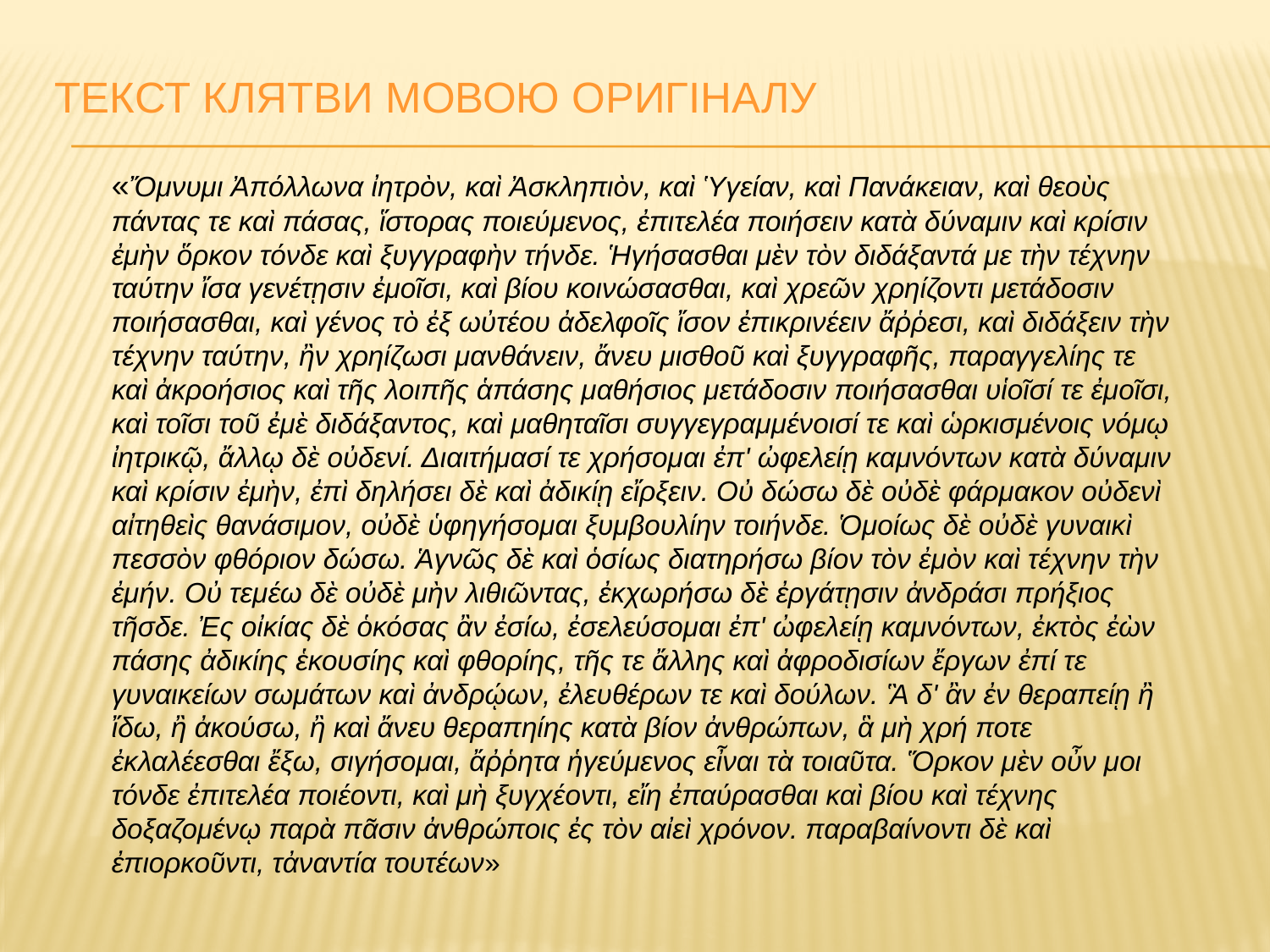

# Текст клятви мовою оригіналу
«Ὄμνυμι Ἀπόλλωνα ἰητρὸν, καὶ Ἀσκληπιὸν, καὶ Ὑγείαν, καὶ Πανάκειαν, καὶ θεοὺς πάντας τε καὶ πάσας, ἵστορας ποιεύμενος, ἐπιτελέα ποιήσειν κατὰ δύναμιν καὶ κρίσιν ἐμὴν ὅρκον τόνδε καὶ ξυγγραφὴν τήνδε. Ἡγήσασθαι μὲν τὸν διδάξαντά με τὴν τέχνην ταύτην ἴσα γενέτῃσιν ἐμοῖσι, καὶ βίου κοινώσασθαι, καὶ χρεῶν χρηίζοντι μετάδοσιν ποιήσασθαι, καὶ γένος τὸ ἐξ ωὐτέου ἀδελφοῖς ἴσον ἐπικρινέειν ἄῤῥεσι, καὶ διδάξειν τὴν τέχνην ταύτην, ἢν χρηίζωσι μανθάνειν, ἄνευ μισθοῦ καὶ ξυγγραφῆς, παραγγελίης τε καὶ ἀκροήσιος καὶ τῆς λοιπῆς ἁπάσης μαθήσιος μετάδοσιν ποιήσασθαι υἱοῖσί τε ἐμοῖσι, καὶ τοῖσι τοῦ ἐμὲ διδάξαντος, καὶ μαθηταῖσι συγγεγραμμένοισί τε καὶ ὡρκισμένοις νόμῳ ἰητρικῷ, ἄλλῳ δὲ οὐδενί. Διαιτήμασί τε χρήσομαι ἐπ' ὠφελείῃ καμνόντων κατὰ δύναμιν καὶ κρίσιν ἐμὴν, ἐπὶ δηλήσει δὲ καὶ ἀδικίῃ εἴρξειν. Οὐ δώσω δὲ οὐδὲ φάρμακον οὐδενὶ αἰτηθεὶς θανάσιμον, οὐδὲ ὑφηγήσομαι ξυμβουλίην τοιήνδε. Ὁμοίως δὲ οὐδὲ γυναικὶ πεσσὸν φθόριον δώσω. Ἁγνῶς δὲ καὶ ὁσίως διατηρήσω βίον τὸν ἐμὸν καὶ τέχνην τὴν ἐμήν. Οὐ τεμέω δὲ οὐδὲ μὴν λιθιῶντας, ἐκχωρήσω δὲ ἐργάτῃσιν ἀνδράσι πρήξιος τῆσδε. Ἐς οἰκίας δὲ ὁκόσας ἂν ἐσίω, ἐσελεύσομαι ἐπ' ὠφελείῃ καμνόντων, ἐκτὸς ἐὼν πάσης ἀδικίης ἑκουσίης καὶ φθορίης, τῆς τε ἄλλης καὶ ἀφροδισίων ἔργων ἐπί τε γυναικείων σωμάτων καὶ ἀνδρῴων, ἐλευθέρων τε καὶ δούλων. Ἃ δ' ἂν ἐν θεραπείῃ ἢ ἴδω, ἢ ἀκούσω, ἢ καὶ ἄνευ θεραπηίης κατὰ βίον ἀνθρώπων, ἃ μὴ χρή ποτε ἐκλαλέεσθαι ἔξω, σιγήσομαι, ἄῤῥητα ἡγεύμενος εἶναι τὰ τοιαῦτα. Ὅρκον μὲν οὖν μοι τόνδε ἐπιτελέα ποιέοντι, καὶ μὴ ξυγχέοντι, εἴη ἐπαύρασθαι καὶ βίου καὶ τέχνης δοξαζομένῳ παρὰ πᾶσιν ἀνθρώποις ἐς τὸν αἰεὶ χρόνον. παραβαίνοντι δὲ καὶ ἐπιορκοῦντι, τἀναντία τουτέων»